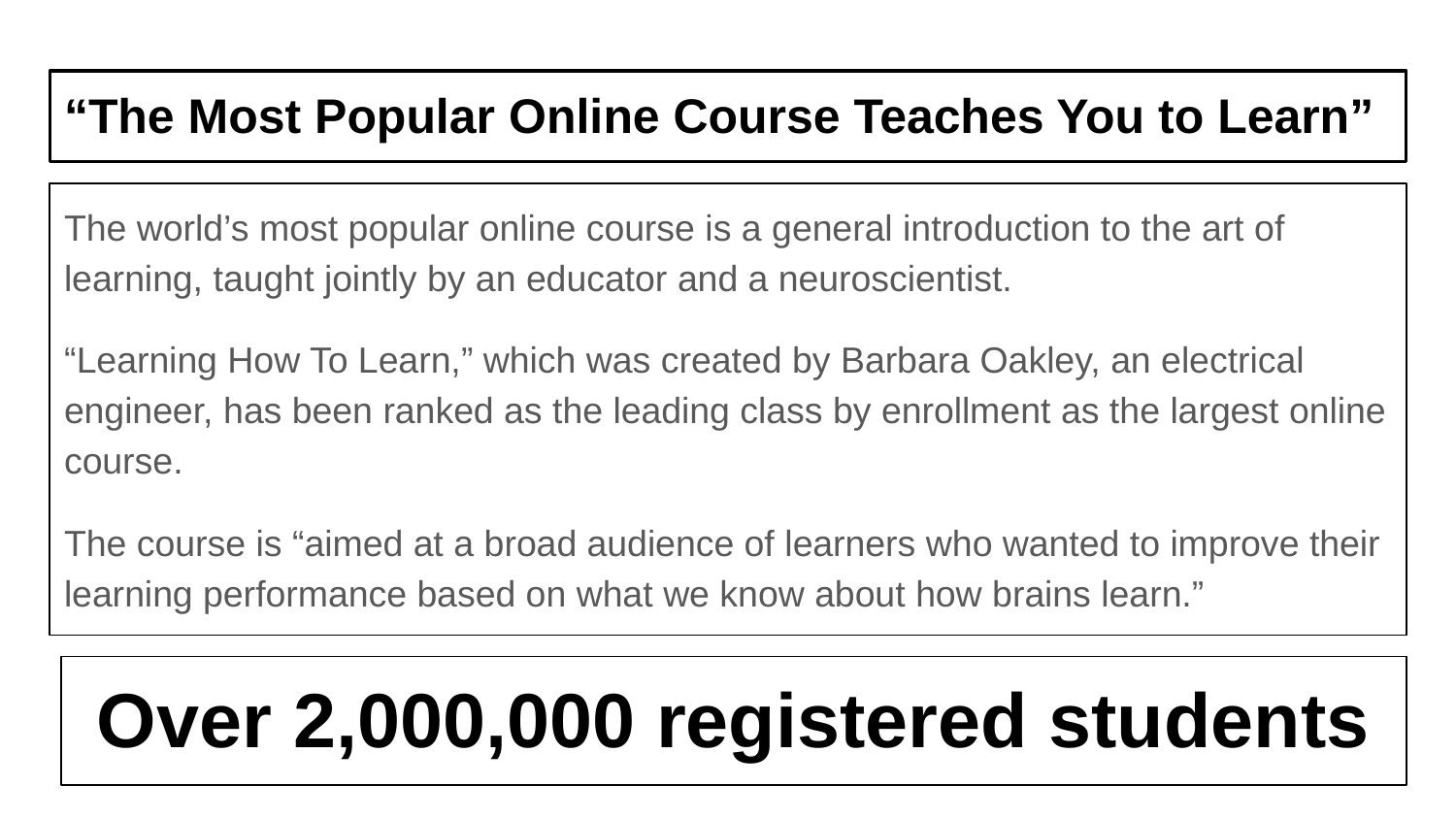

# “The Most Popular Online Course Teaches You to Learn”
The world’s most popular online course is a general introduction to the art of learning, taught jointly by an educator and a neuroscientist.
“Learning How To Learn,” which was created by Barbara Oakley, an electrical engineer, has been ranked as the leading class by enrollment as the largest online course.
The course is “aimed at a broad audience of learners who wanted to improve their learning performance based on what we know about how brains learn.”
Over 2,000,000 registered students